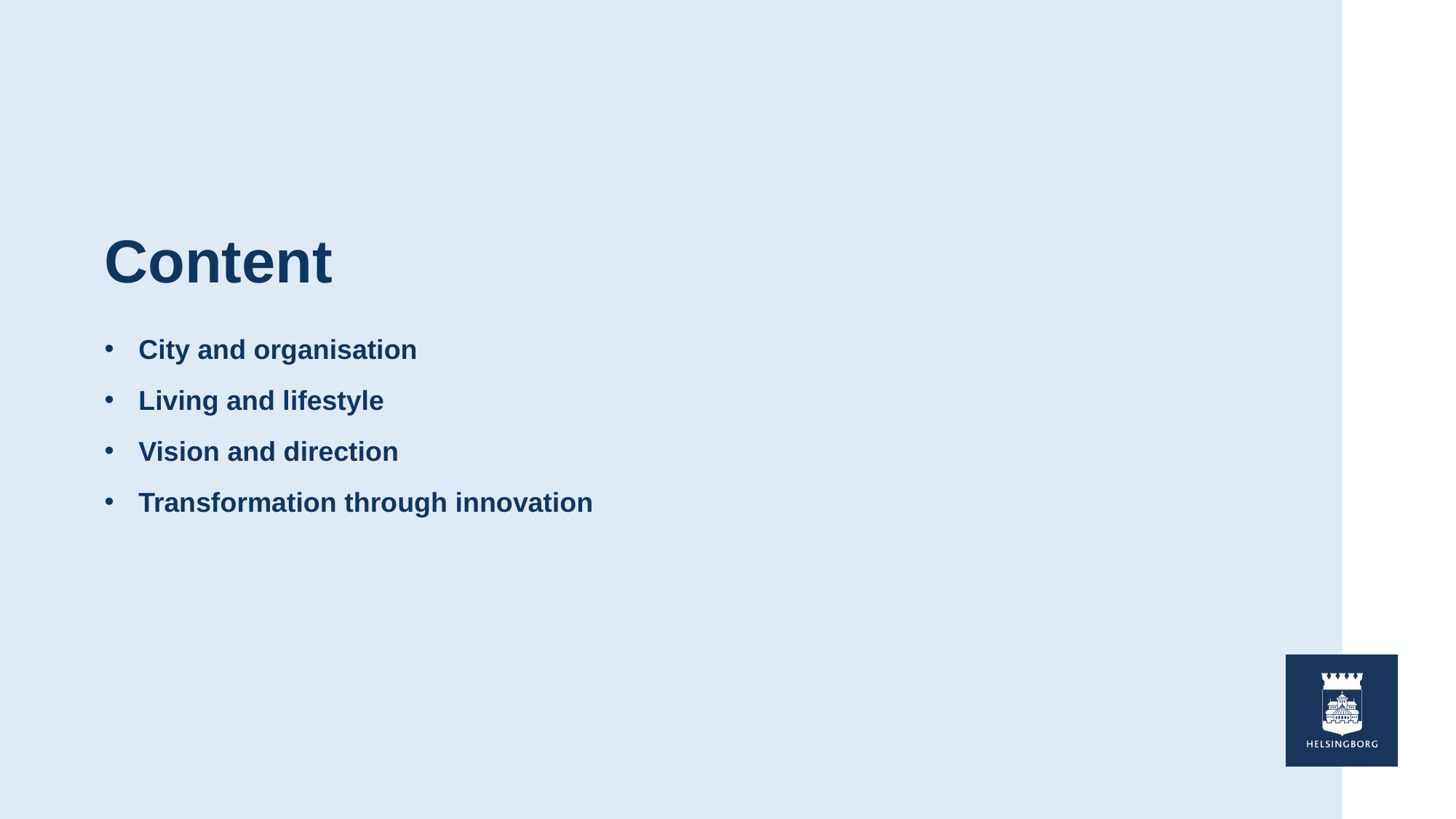

# Content
City and organisation
Living and lifestyle
Vision and direction
Transformation through innovation